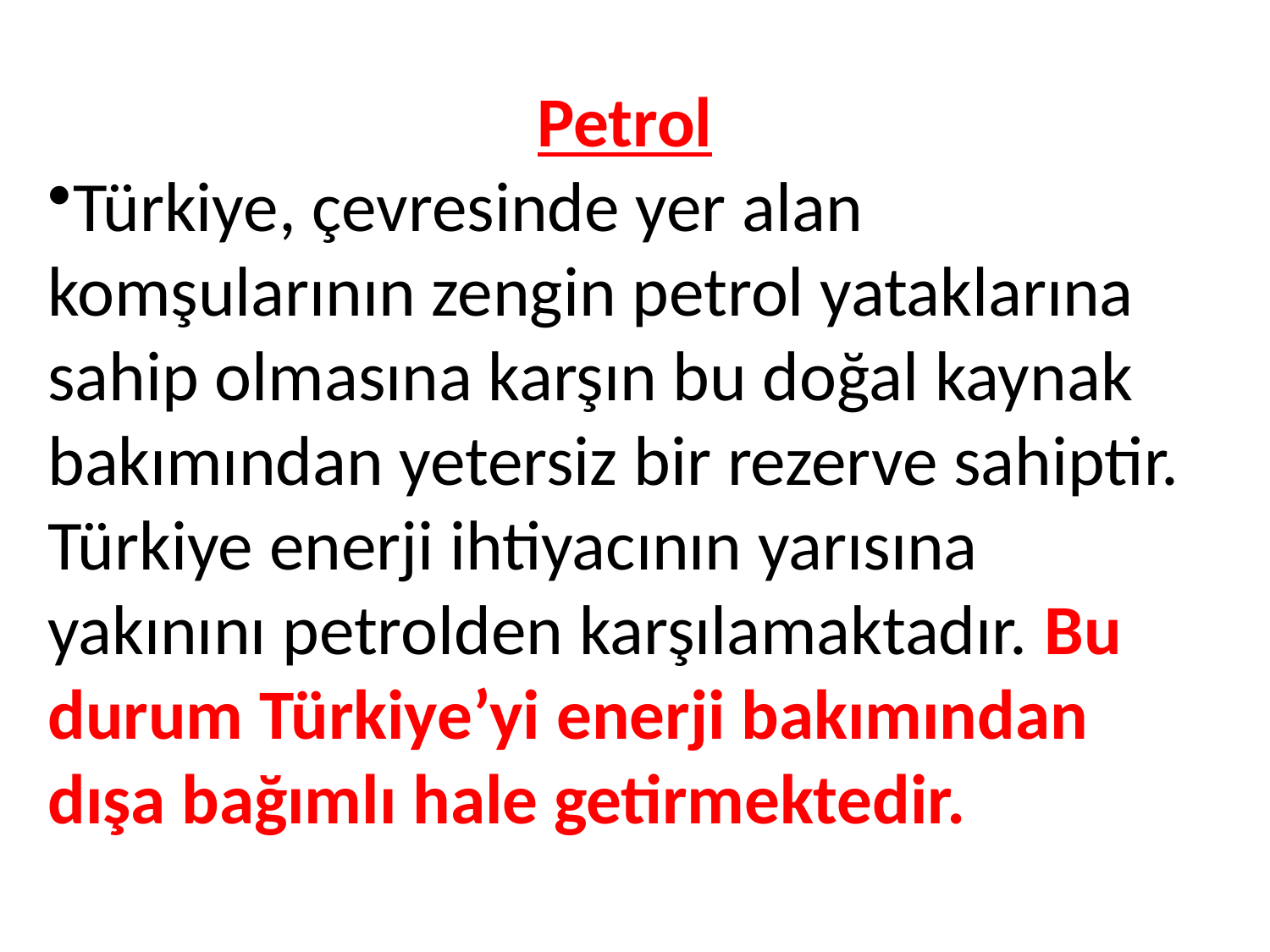

Petrol
Türkiye, çevresinde yer alan komşularının zengin petrol yataklarına sahip olmasına karşın bu doğal kaynak bakımından yetersiz bir rezerve sahiptir. Türkiye enerji ihtiyacının yarısına yakınını petrolden karşılamaktadır. Bu durum Türkiye’yi enerji bakımından dışa bağımlı hale getirmektedir.